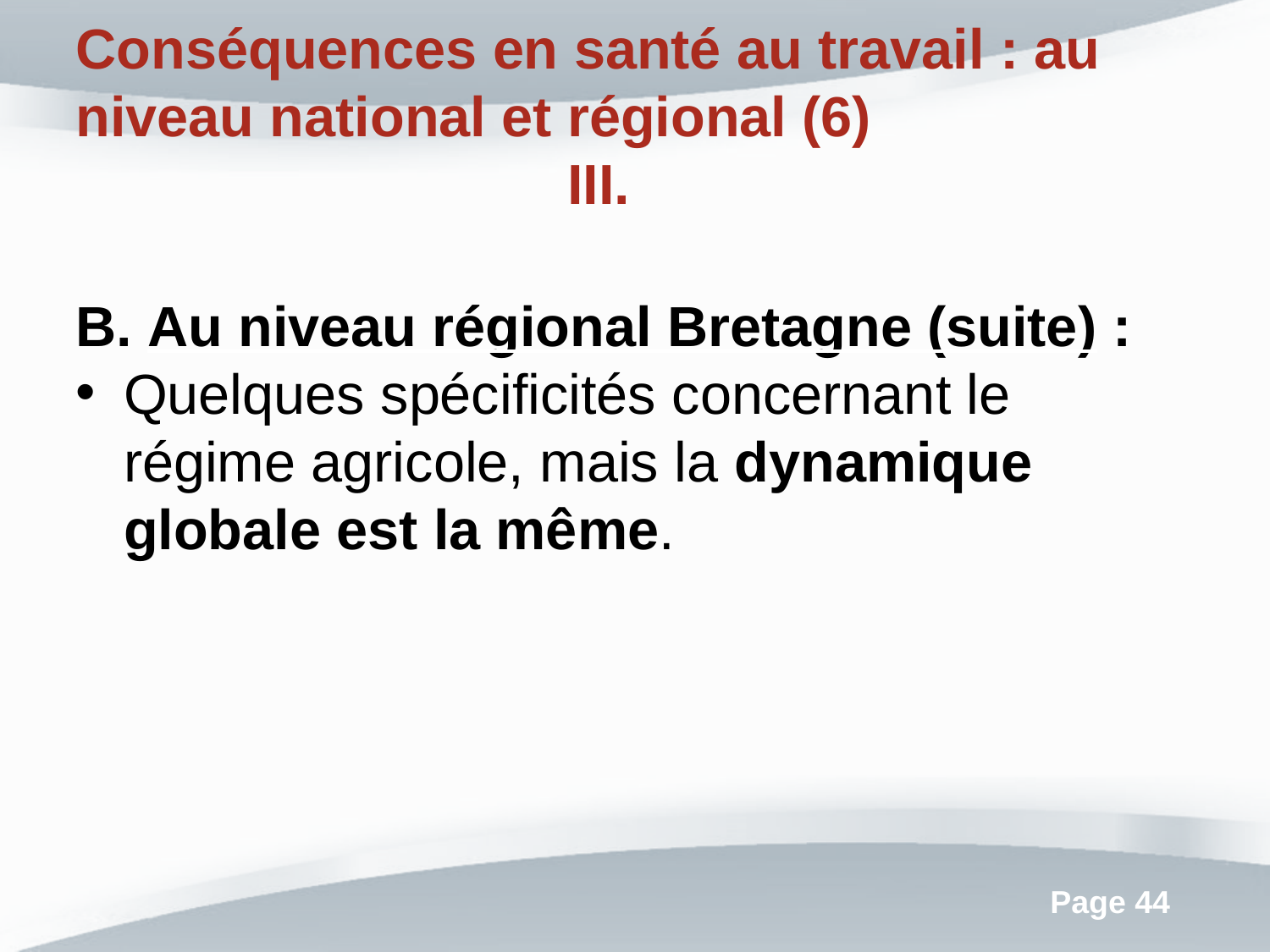

Conséquences en santé au travail : au niveau national et régional (6)

Au niveau régional Bretagne (suite) :
Quelques spécificités concernant le régime agricole, mais la dynamique globale est la même.